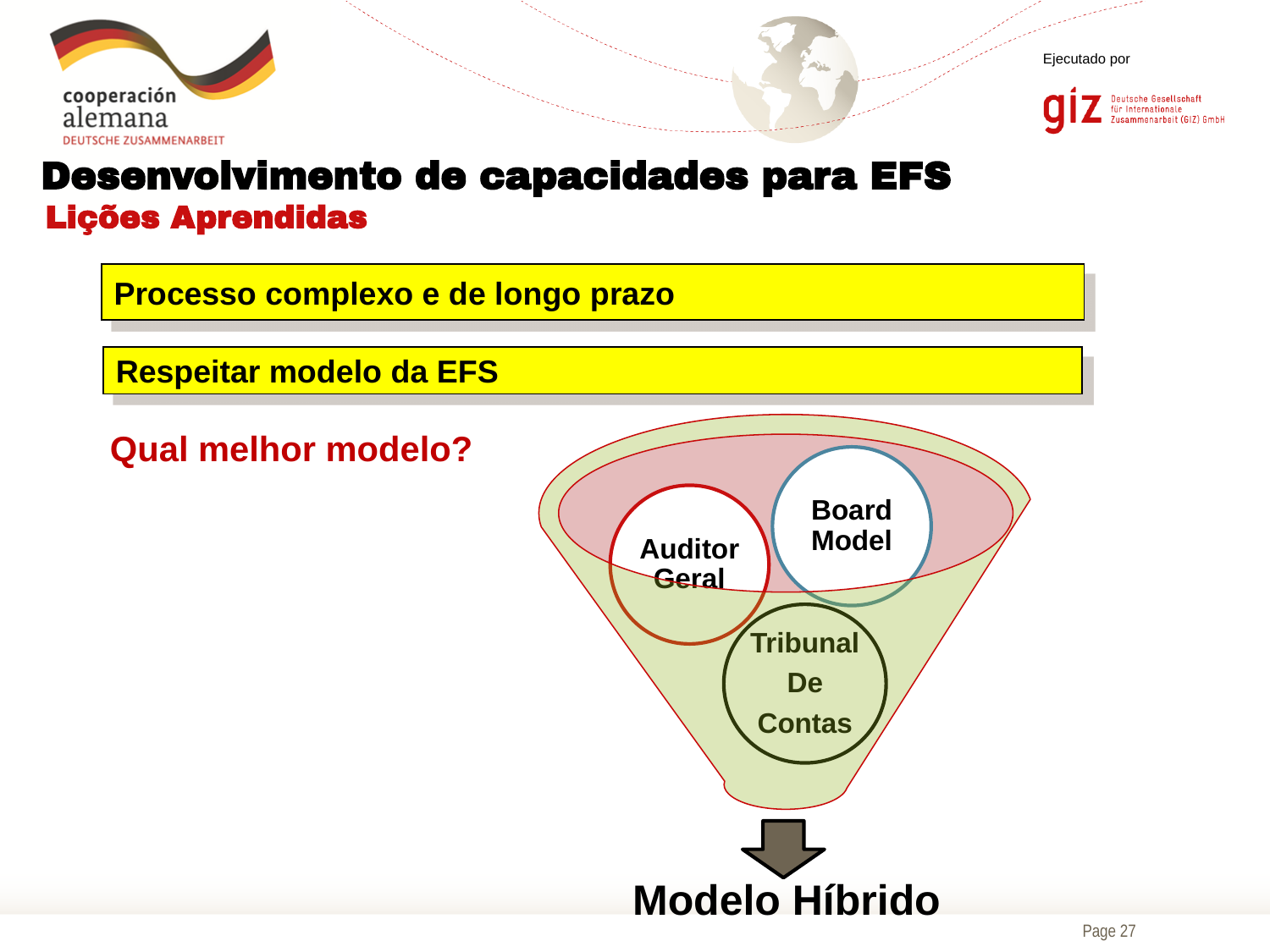

Desenvolvimento de capacidades para EFS
Lições Aprendidas
#
Processo complexo e de longo prazo

Respeitar modelo da EFS

Qual melhor modelo?

Board Model
Auditor Geral
Tribunal
De
Contas

Modelo Híbrido